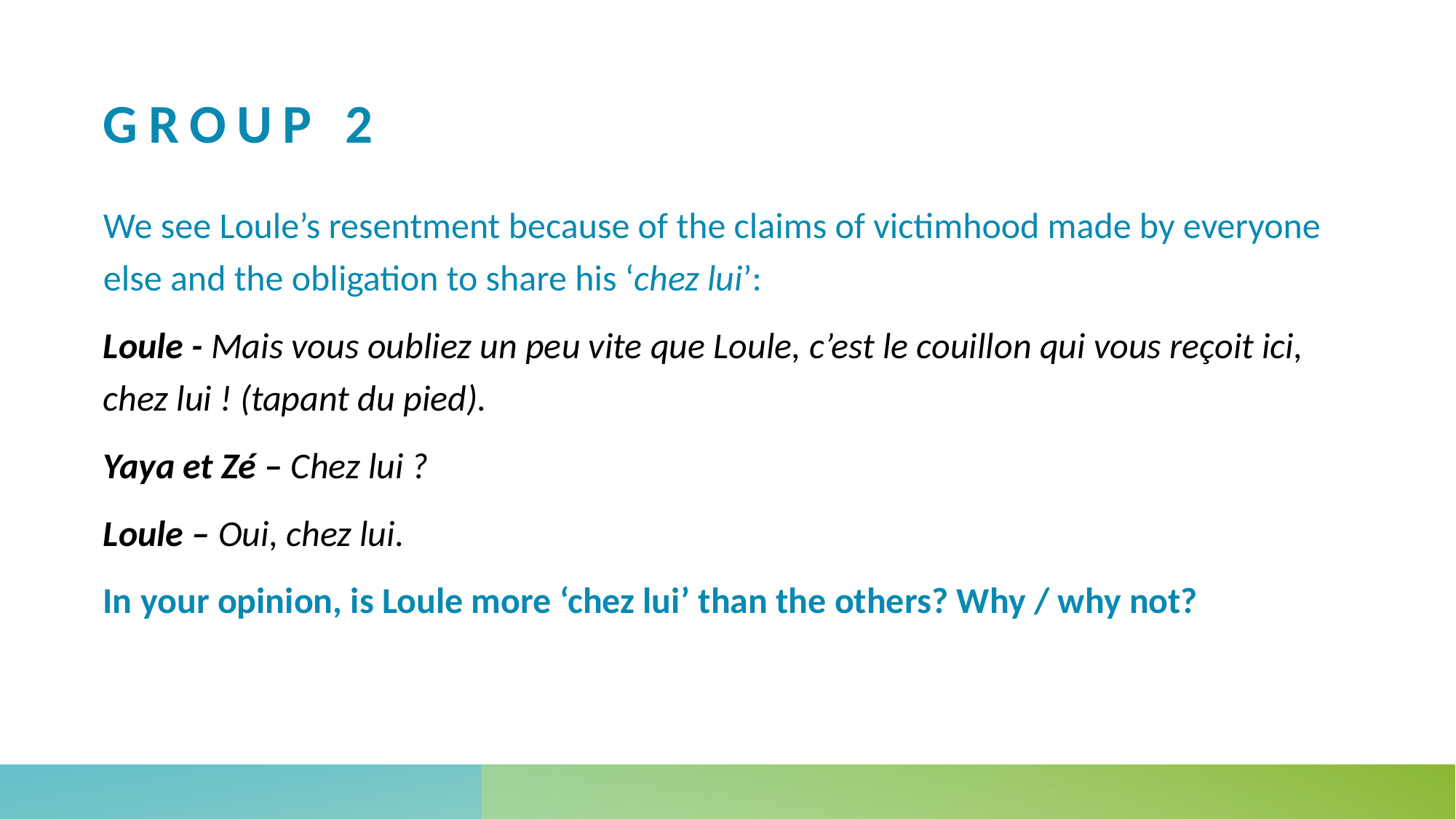

# Group 2
We see Loule’s resentment because of the claims of victimhood made by everyone else and the obligation to share his ‘chez lui’:
Loule - Mais vous oubliez un peu vite que Loule, c’est le couillon qui vous reçoit ici, chez lui ! (tapant du pied).
Yaya et Zé – Chez lui ?
Loule – Oui, chez lui.
In your opinion, is Loule more ‘chez lui’ than the others? Why / why not?